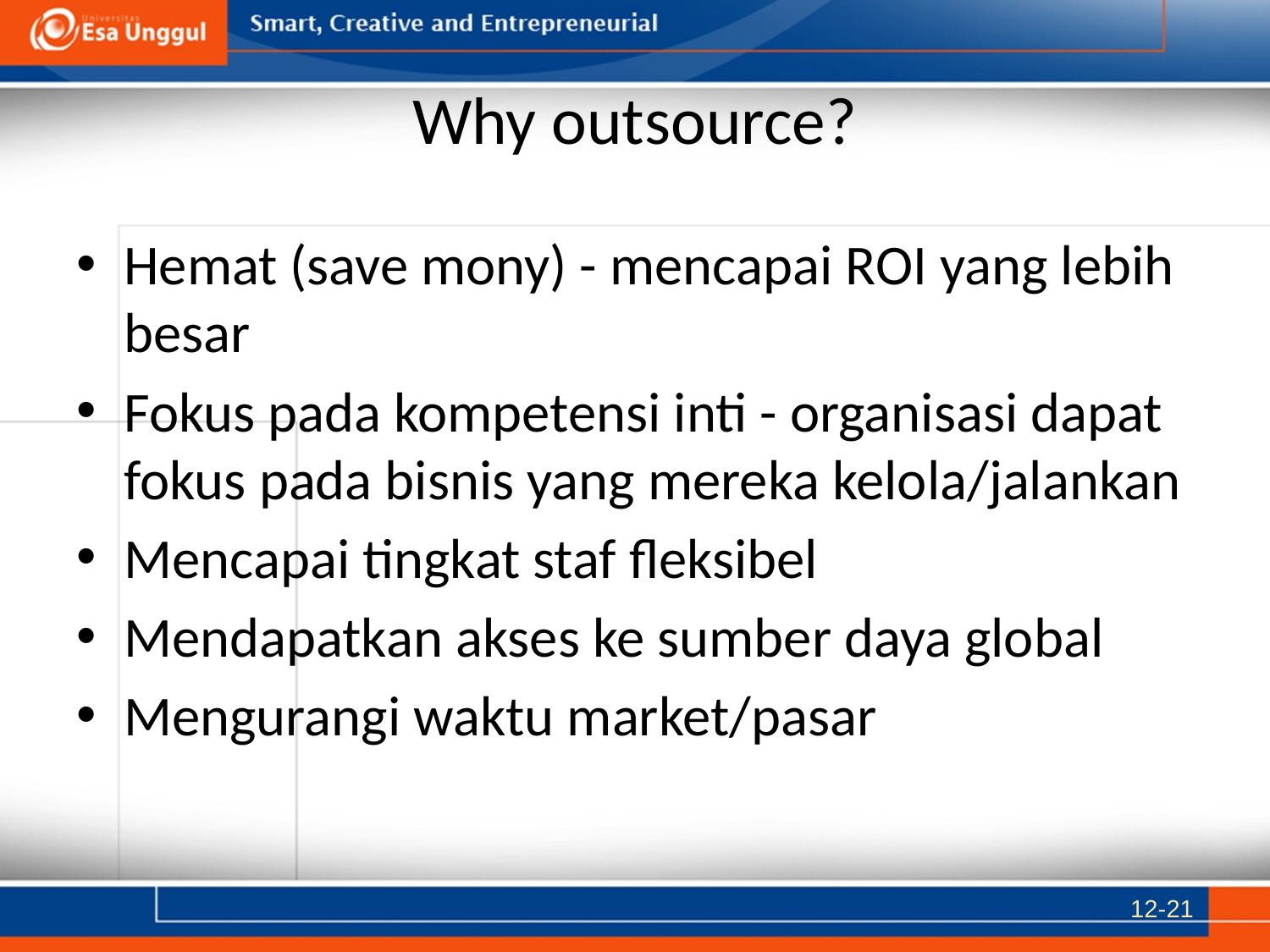

# Why outsource?
Hemat (save mony) - mencapai ROI yang lebih besar
Fokus pada kompetensi inti - organisasi dapat fokus pada bisnis yang mereka kelola/jalankan
Mencapai tingkat staf fleksibel
Mendapatkan akses ke sumber daya global
Mengurangi waktu market/pasar

12-21